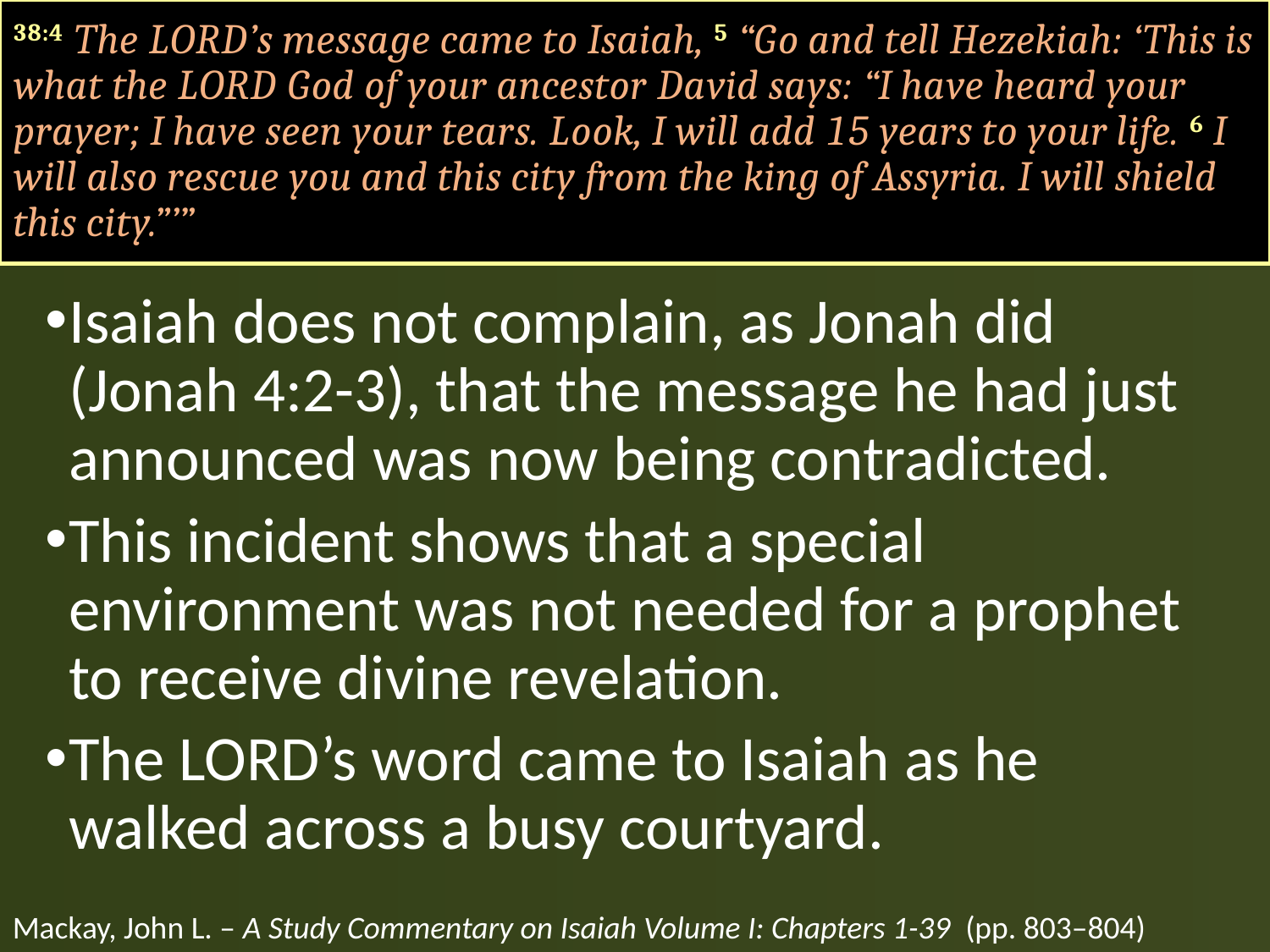

#
38:4 The LORD’s message came to Isaiah, 5 “Go and tell Hezekiah: ‘This is what the LORD God of your ancestor David says: “I have heard your prayer; I have seen your tears. Look, I will add 15 years to your life. 6 I will also rescue you and this city from the king of Assyria. I will shield this city.”’”
Isaiah does not complain, as Jonah did (Jonah 4:2-3), that the message he had just announced was now being contradicted.
This incident shows that a special environment was not needed for a prophet to receive divine revelation.
The LORD’s word came to Isaiah as he walked across a busy courtyard.
Mackay, John L. – A Study Commentary on Isaiah Volume I: Chapters 1-39  (pp. 803–804)